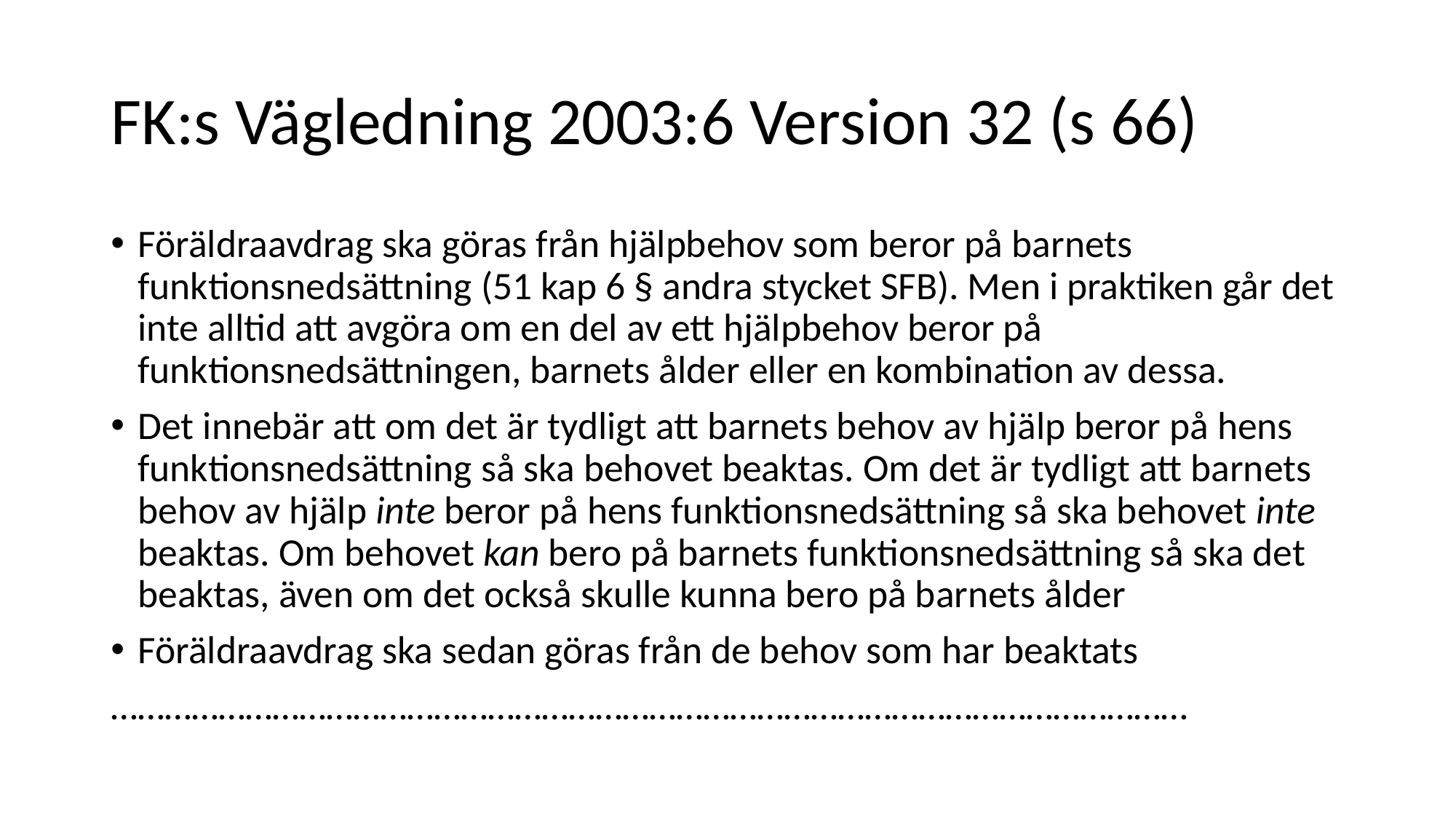

# FK:s Vägledning 2003:6 Version 32 (s 66)
Föräldraavdrag ska göras från hjälpbehov som beror på barnets funktionsnedsättning (51 kap 6 § andra stycket SFB). Men i praktiken går det inte alltid att avgöra om en del av ett hjälpbehov beror på funktionsnedsättningen, barnets ålder eller en kombination av dessa.
Det innebär att om det är tydligt att barnets behov av hjälp beror på hens funktionsnedsättning så ska behovet beaktas. Om det är tydligt att barnets behov av hjälp inte beror på hens funktionsnedsättning så ska behovet inte beaktas. Om behovet kan bero på barnets funktionsnedsättning så ska det beaktas, även om det också skulle kunna bero på barnets ålder
Föräldraavdrag ska sedan göras från de behov som har beaktats
…………………………………………………………………………………………………………